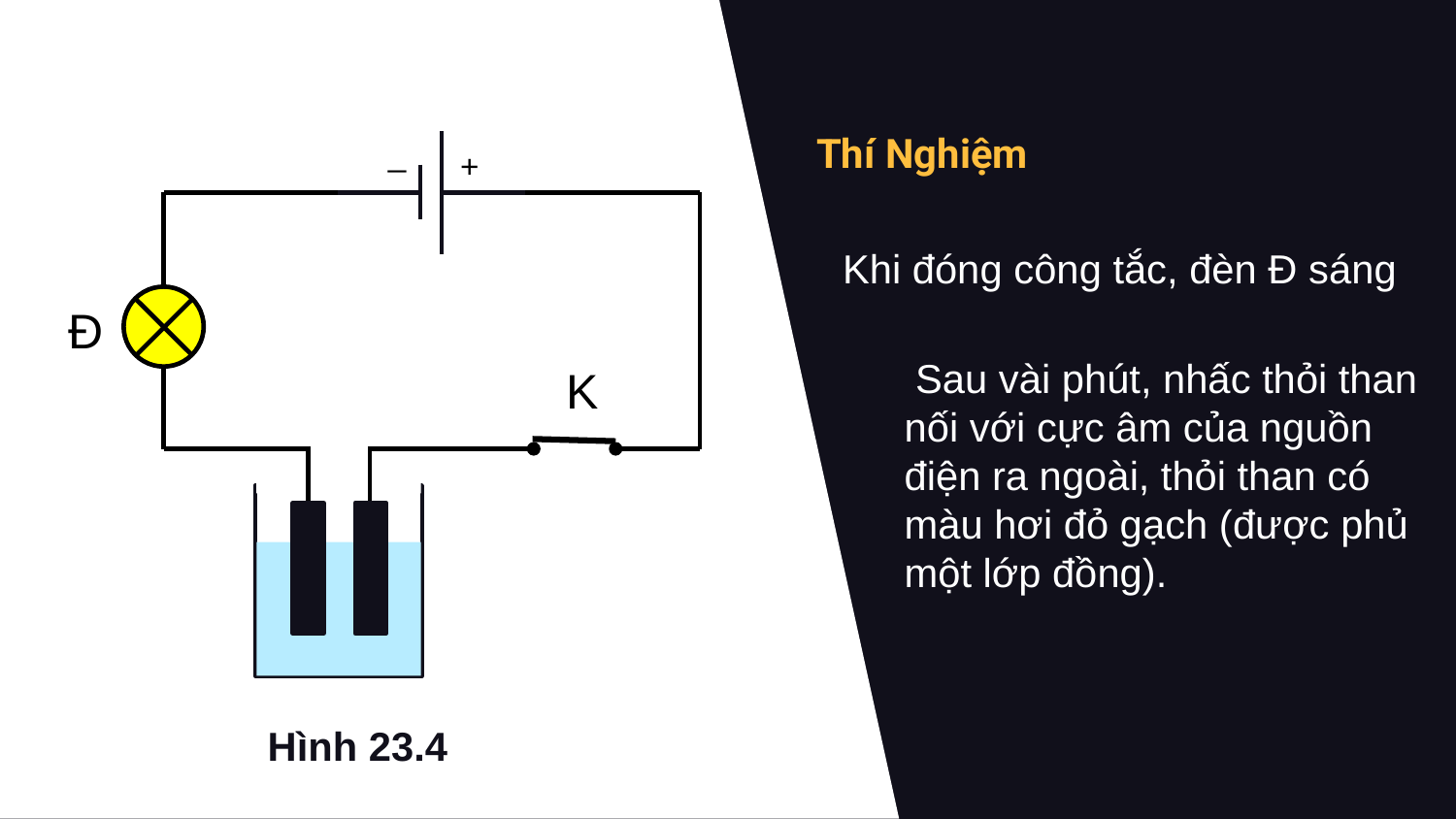

# Thí Nghiệm
_
+

Đ
K

Khi đóng công tắc, đèn Đ sáng
 Sau vài phút, nhấc thỏi than nối với cực âm của nguồn điện ra ngoài, thỏi than có màu hơi đỏ gạch (được phủ một lớp đồng).
Hình 23.4